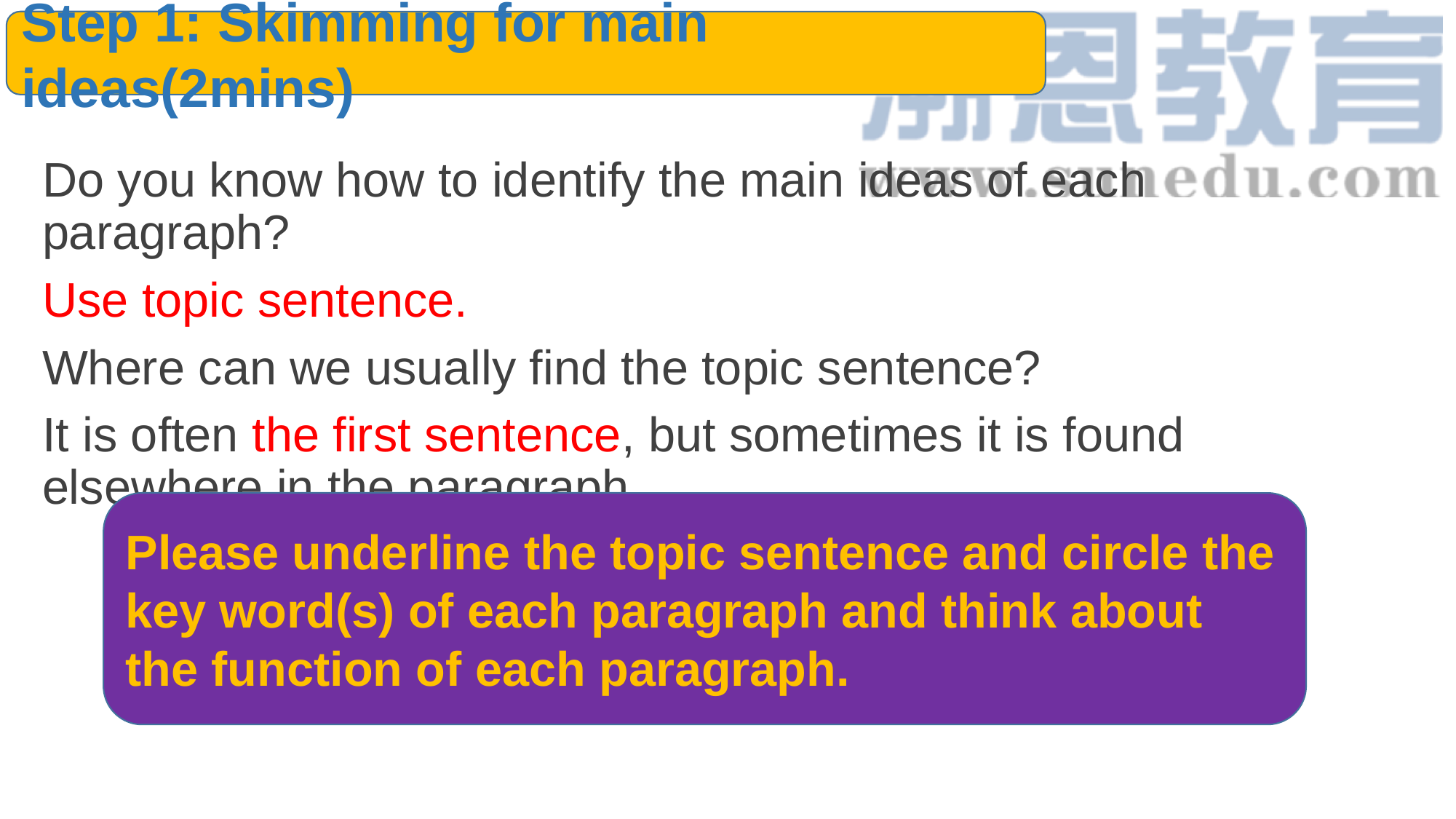

Step 1: Skimming for main ideas(2mins)
#
Do you know how to identify the main ideas of each paragraph?
Use topic sentence.
Where can we usually find the topic sentence?
It is often the first sentence, but sometimes it is found elsewhere in the paragraph.

Please underline the topic sentence and circle the key word(s) of each paragraph and think about the function of each paragraph.